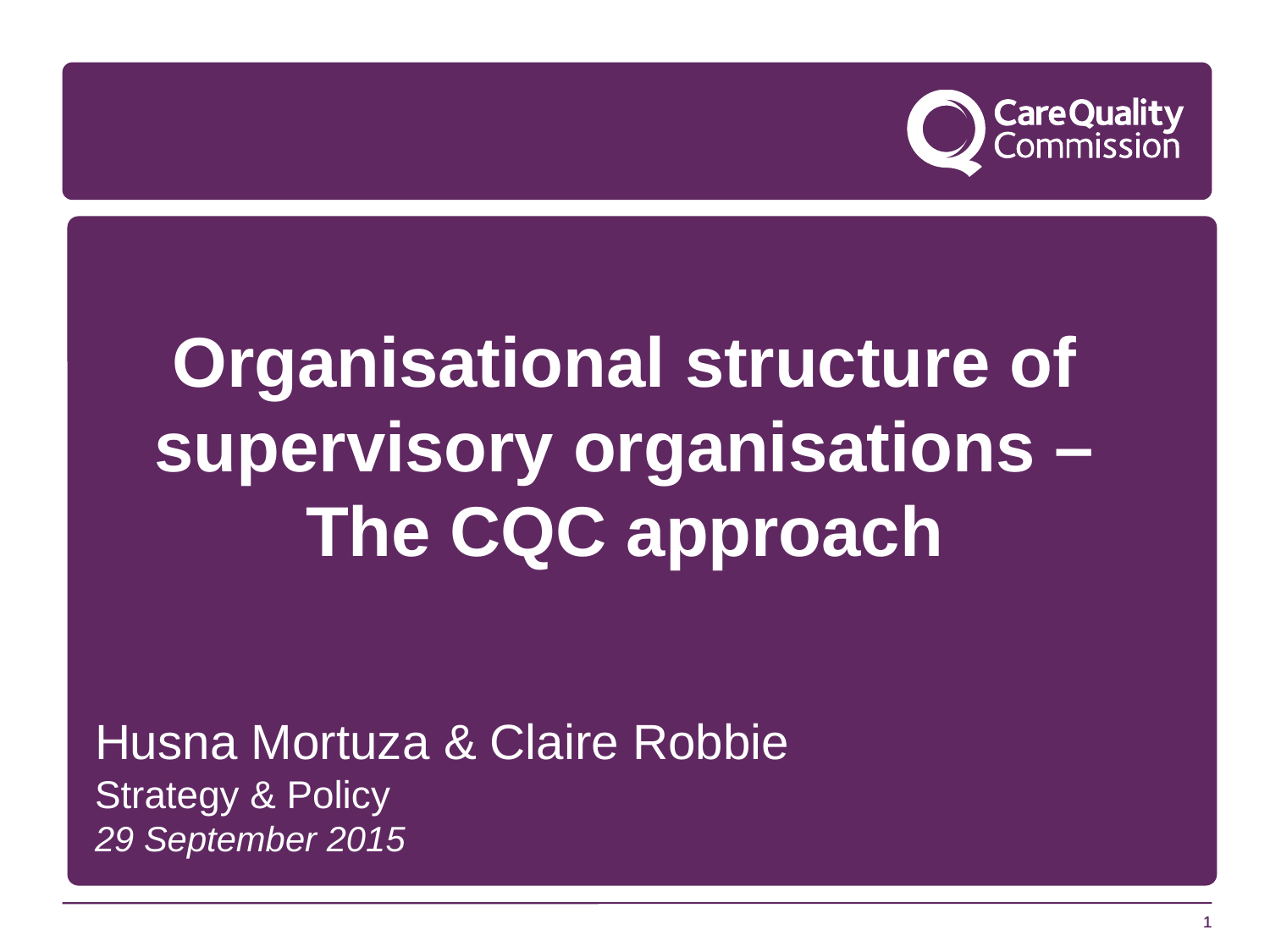

Organisational structure of supervisory organisations – The CQC approach
Husna Mortuza & Claire Robbie
Strategy & Policy
29 September 2015

1
1